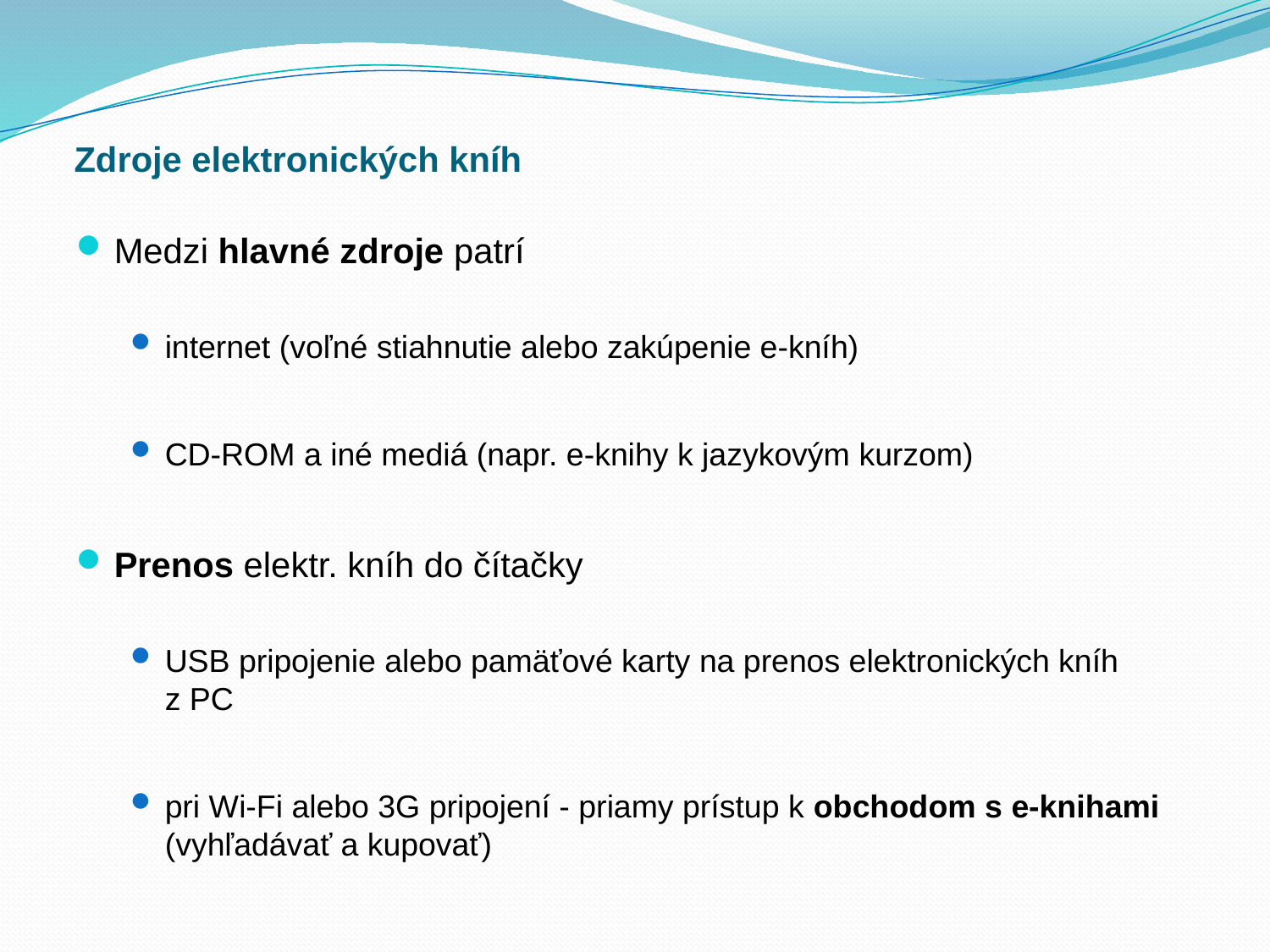

# Zdroje elektronických kníh
Medzi hlavné zdroje patrí

internet (voľné stiahnutie alebo zakúpenie e-kníh)

CD-ROM a iné mediá (napr. e-knihy k jazykovým kurzom)

Prenos elektr. kníh do čítačky

USB pripojenie alebo pamäťové karty na prenos elektronických kníh z PC

pri Wi-Fi alebo 3G pripojení - priamy prístup k obchodom s e-knihami (vyhľadávať a kupovať)